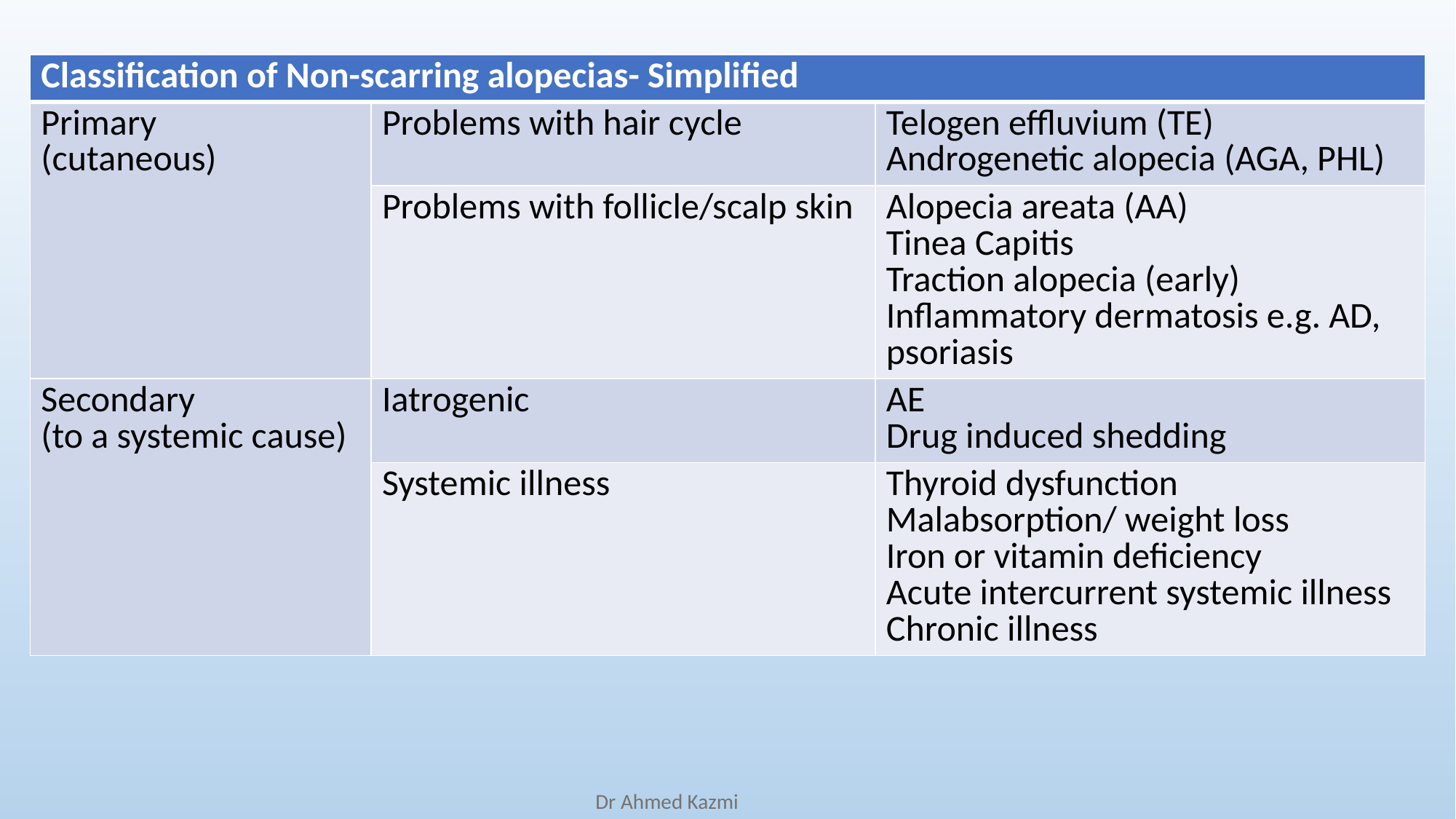

| Classification of Non-scarring alopecias- Simplified |  |  |
| --- | --- | --- |
| Primary (cutaneous) | Problems with hair cycle | Telogen effluvium (TE) Androgenetic alopecia (AGA, PHL) |
|  | Problems with follicle/scalp skin | Alopecia areata (AA) Tinea Capitis Traction alopecia (early) Inflammatory dermatosis e.g. AD, psoriasis |
| Secondary (to a systemic cause) | Iatrogenic | AE Drug induced shedding |
|  | Systemic illness | Thyroid dysfunction Malabsorption/ weight loss Iron or vitamin deficiency Acute intercurrent systemic illness Chronic illness |
Dr Ahmed Kazmi